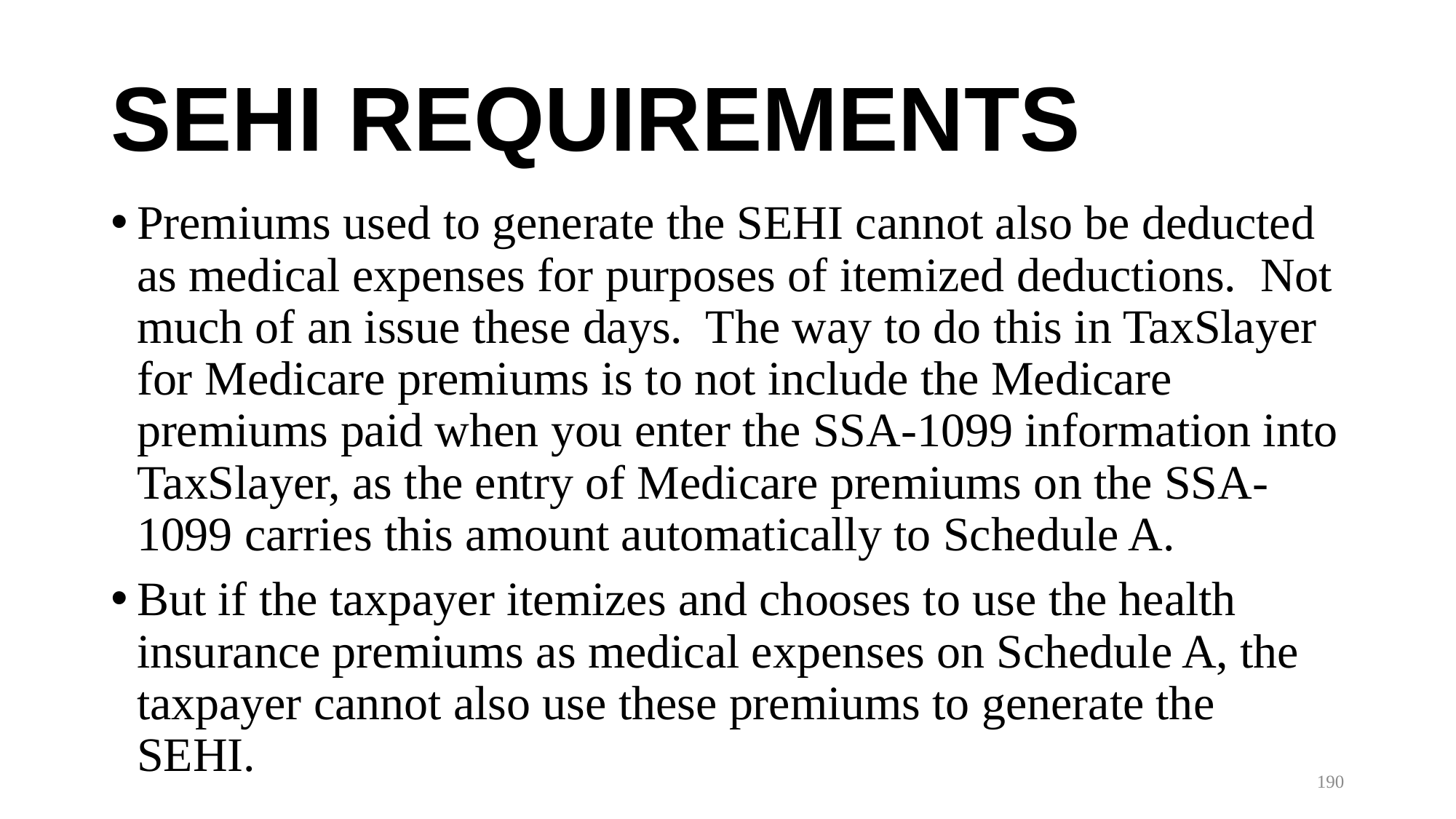

# SEHI REQUIREMENTS
Premiums used to generate the SEHI cannot also be deducted as medical expenses for purposes of itemized deductions.  Not much of an issue these days.  The way to do this in TaxSlayer for Medicare premiums is to not include the Medicare premiums paid when you enter the SSA-1099 information into TaxSlayer, as the entry of Medicare premiums on the SSA-1099 carries this amount automatically to Schedule A.
But if the taxpayer itemizes and chooses to use the health insurance premiums as medical expenses on Schedule A, the taxpayer cannot also use these premiums to generate the SEHI.

190